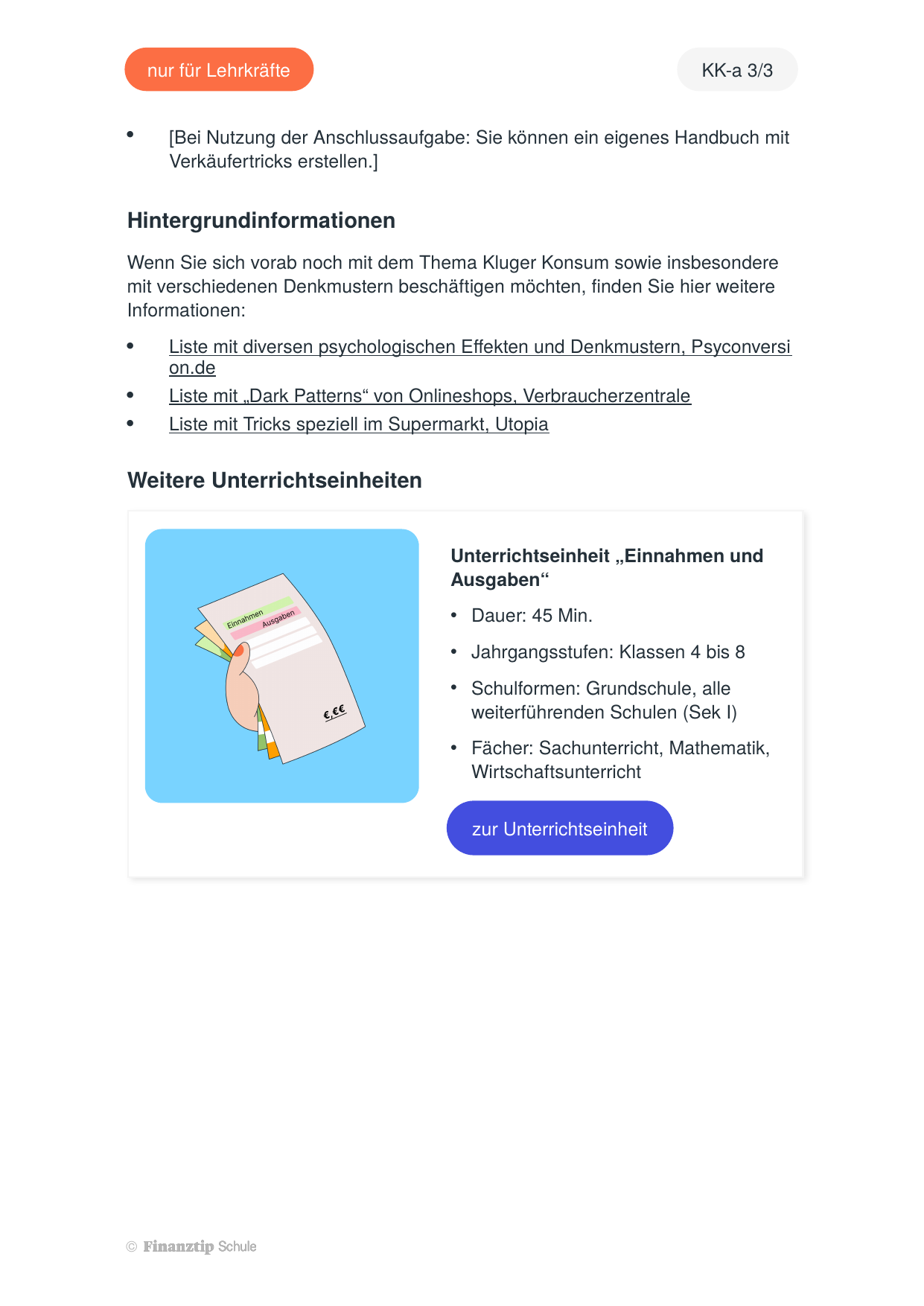

Wenn Sie sich vorab noch mit dem Thema Kluger Konsum sowie insbesondere mit verschiedenen Denkmustern beschäftigen möchten, finden Sie hier weitere Informationen:
Liste mit diversen psychologischen Effekten und Denkmustern, Psyconversion.de
Liste mit „Dark Patterns“ von Onlineshops, Verbraucherzentrale
Liste mit Tricks speziell im Supermarkt, Utopia

zur Unterrichtseinheit